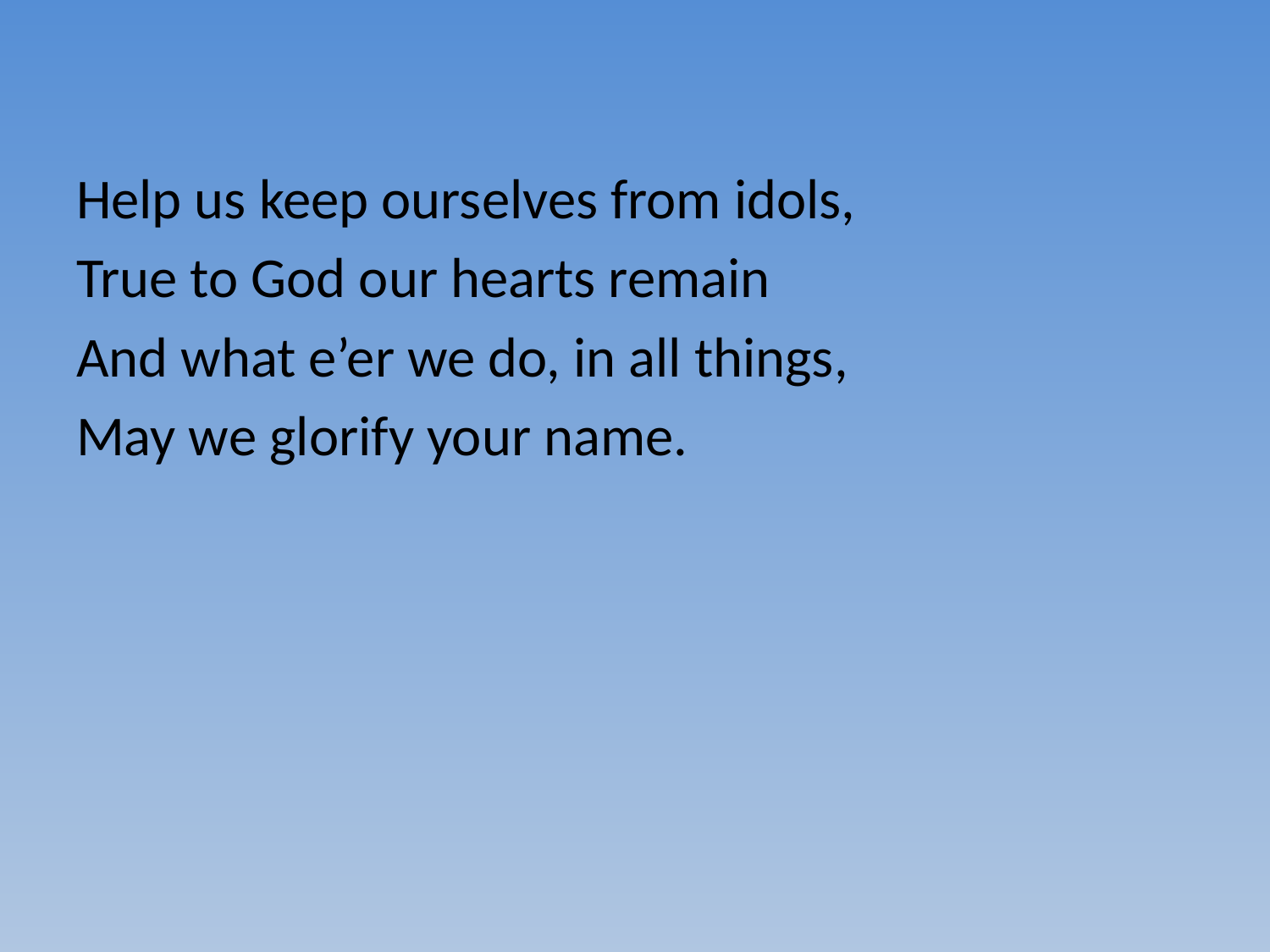

#
Help us keep ourselves from idols,
True to God our hearts remain
And what e’er we do, in all things,
May we glorify your name.